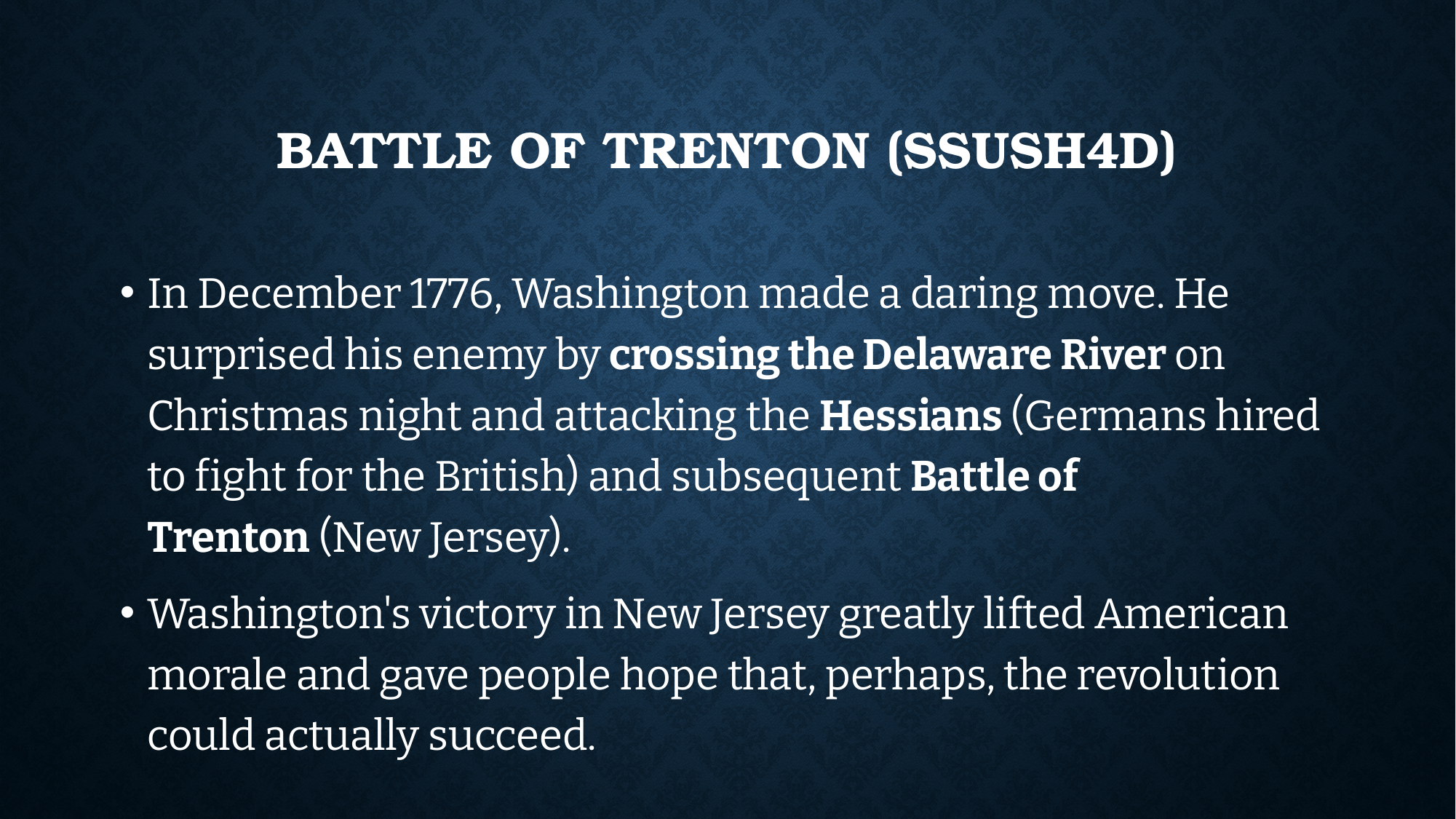

# Battle of Trenton (SSUSH4d)
In December 1776, Washington made a daring move. He surprised his enemy by crossing the Delaware River on Christmas night and attacking the Hessians (Germans hired to fight for the British) and subsequent Battle of Trenton (New Jersey).
Washington's victory in New Jersey greatly lifted American morale and gave people hope that, perhaps, the revolution could actually succeed.